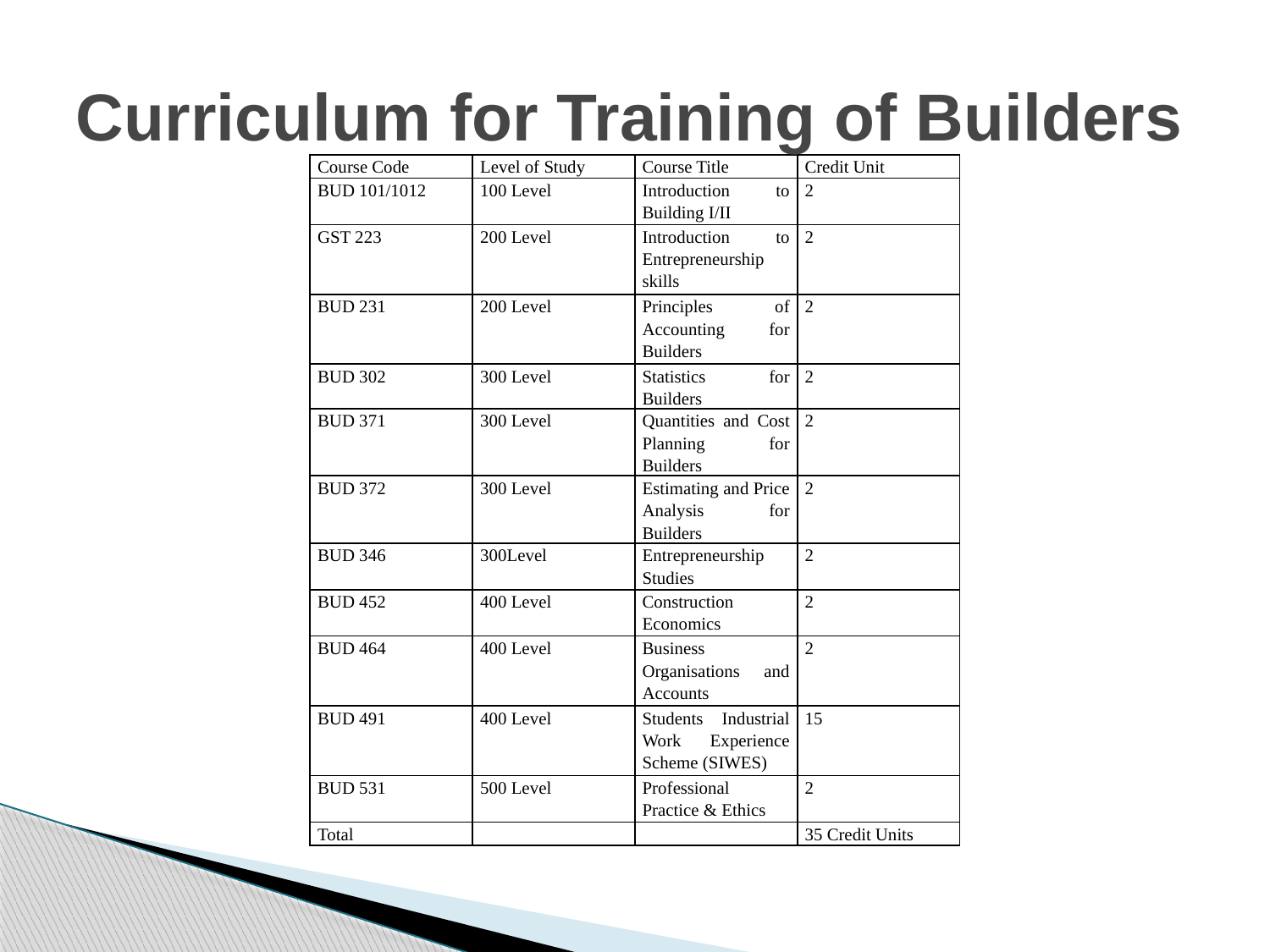

# Curriculum for Training of Builders
| Course Code | Level of Study | Course Title | Credit Unit |
| --- | --- | --- | --- |
| BUD 101/1012 | 100 Level | Introduction to Building I/II | 2 |
| GST 223 | 200 Level | Introduction to Entrepreneurship skills | 2 |
| BUD 231 | 200 Level | Principles of Accounting for Builders | 2 |
| BUD 302 | 300 Level | Statistics for Builders | 2 |
| BUD 371 | 300 Level | Quantities and Cost Planning for Builders | 2 |
| BUD 372 | 300 Level | Estimating and Price Analysis for Builders | 2 |
| BUD 346 | 300Level | Entrepreneurship Studies | 2 |
| BUD 452 | 400 Level | Construction Economics | 2 |
| BUD 464 | 400 Level | Business Organisations and Accounts | 2 |
| BUD 491 | 400 Level | Students Industrial Work Experience Scheme (SIWES) | 15 |
| BUD 531 | 500 Level | Professional Practice & Ethics | 2 |
| Total |  |  | 35 Credit Units |